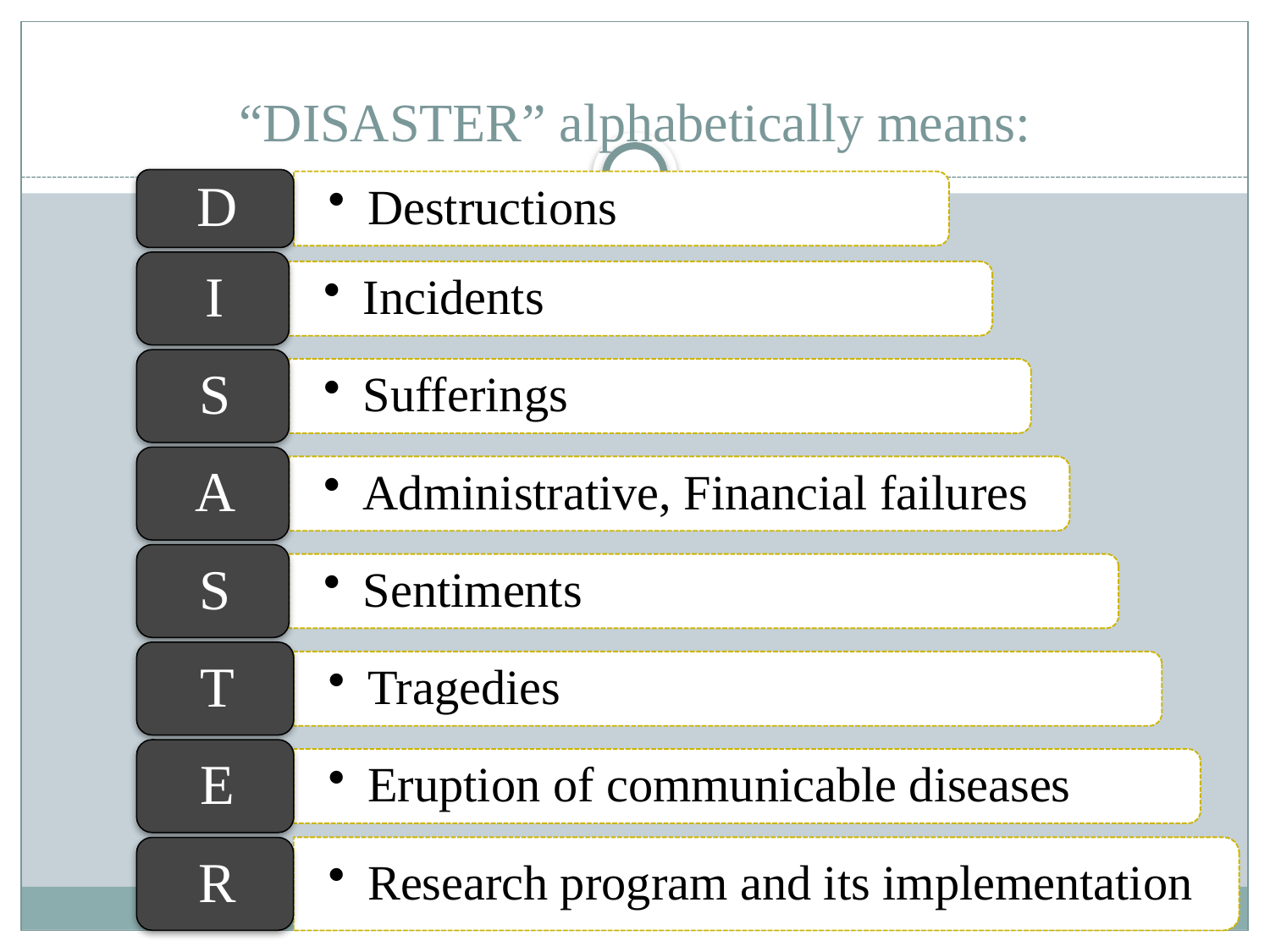

# “DISASTER” alphabetically means:
Destructions
D
Incidents
I
Sufferings
S
Administrative, Financial failures
A
Sentiments
S
Tragedies
T
Eruption of communicable diseases
E
Research program and its implementation
R